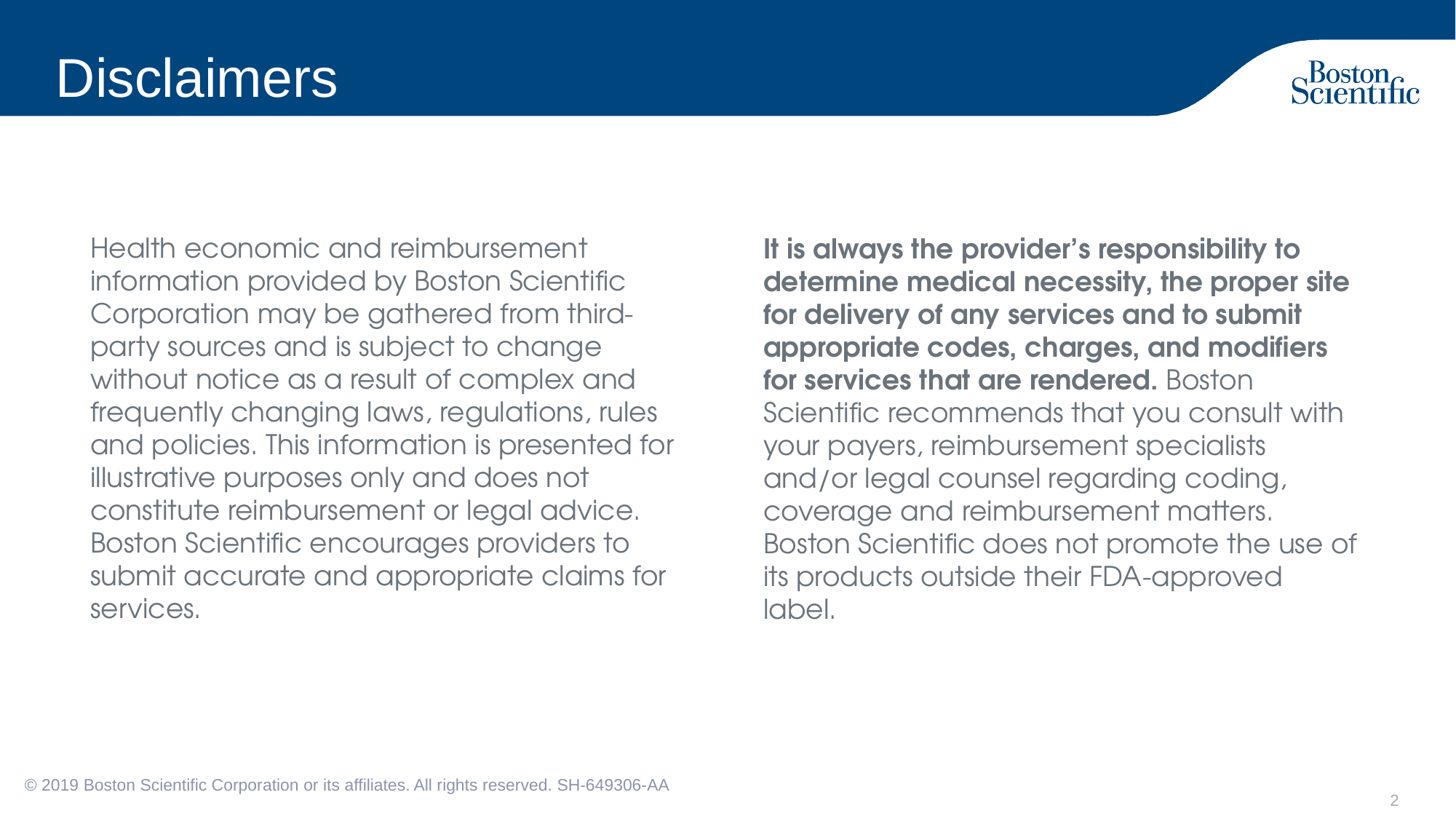

# Disclaimers
Health economic and reimbursement information provided by Boston Scientific Corporation may be gathered from third-party sources and is subject to change without notice as a result of complex and frequently changing laws, regulations, rules and policies. This information is presented for illustrative purposes only and does not constitute reimbursement or legal advice. Boston Scientific encourages providers to submit accurate and appropriate claims for services.
It is always the provider’s responsibility to determine medical necessity, the proper site for delivery of any services and to submit appropriate codes, charges, and modifiers for services that are rendered. Boston Scientific recommends that you consult with your payers, reimbursement specialists and/or legal counsel regarding coding, coverage and reimbursement matters. Boston Scientific does not promote the use of its products outside their FDA-approved label.
© 2019 Boston Scientific Corporation or its affiliates. All rights reserved. SH-649306-AA